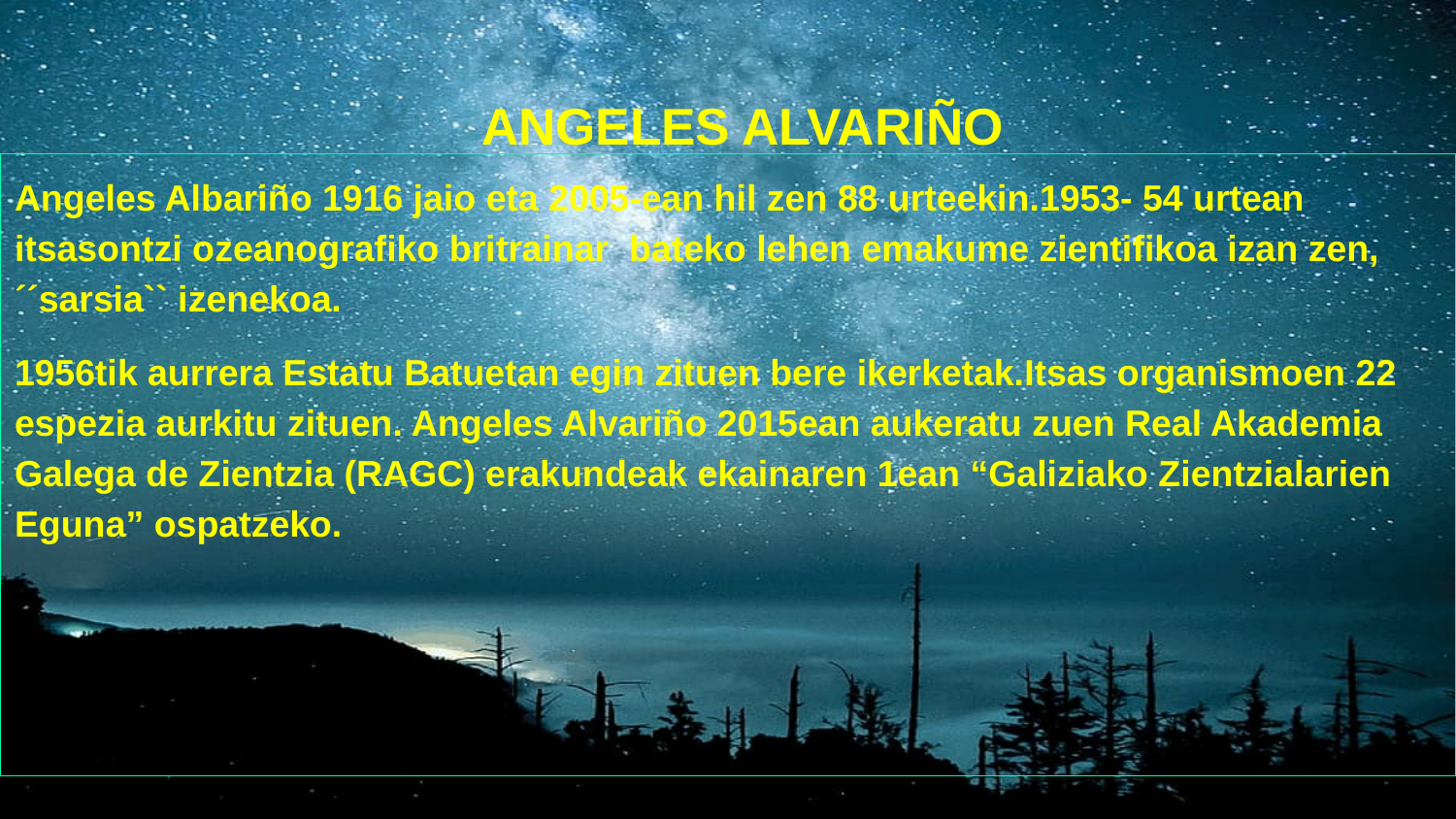

# ANGELES ALVARIÑO
Angeles Albariño 1916 jaio eta 2005-ean hil zen 88 urteekin.1953- 54 urtean itsasontzi ozeanografiko britrainar  bateko lehen emakume zientifikoa izan zen, ´´sarsia`` izenekoa.
1956tik aurrera Estatu Batuetan egin zituen bere ikerketak.Itsas organismoen 22 espezia aurkitu zituen. Angeles Alvariño 2015ean aukeratu zuen Real Akademia Galega de Zientzia (RAGC) erakundeak ekainaren 1ean “Galiziako Zientzialarien Eguna” ospatzeko.